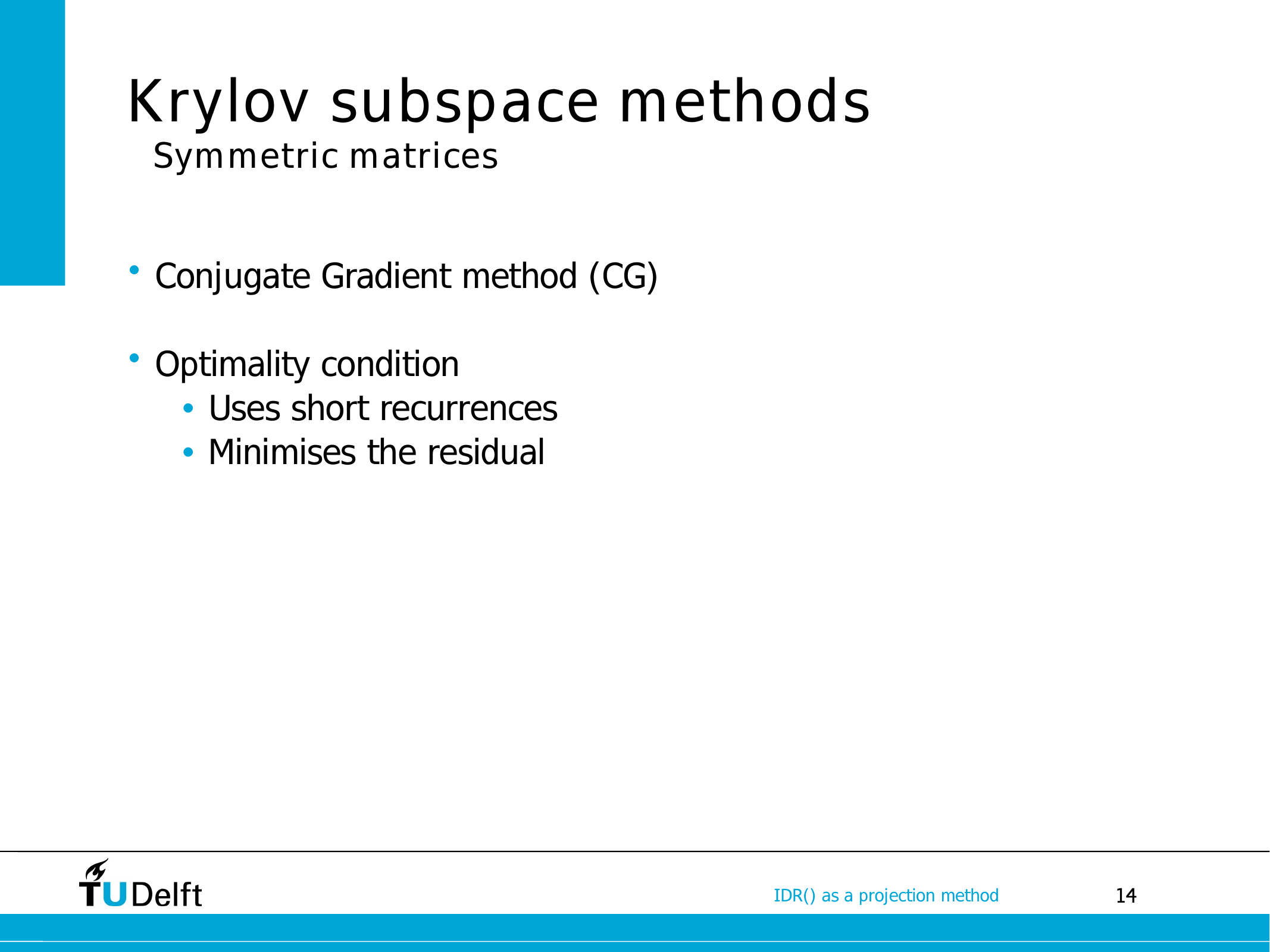

# Krylov subspace methods             Symmetric matrices
Conjugate Gradient method (CG)

Optimality condition
Uses short recurrences
Minimises the residual